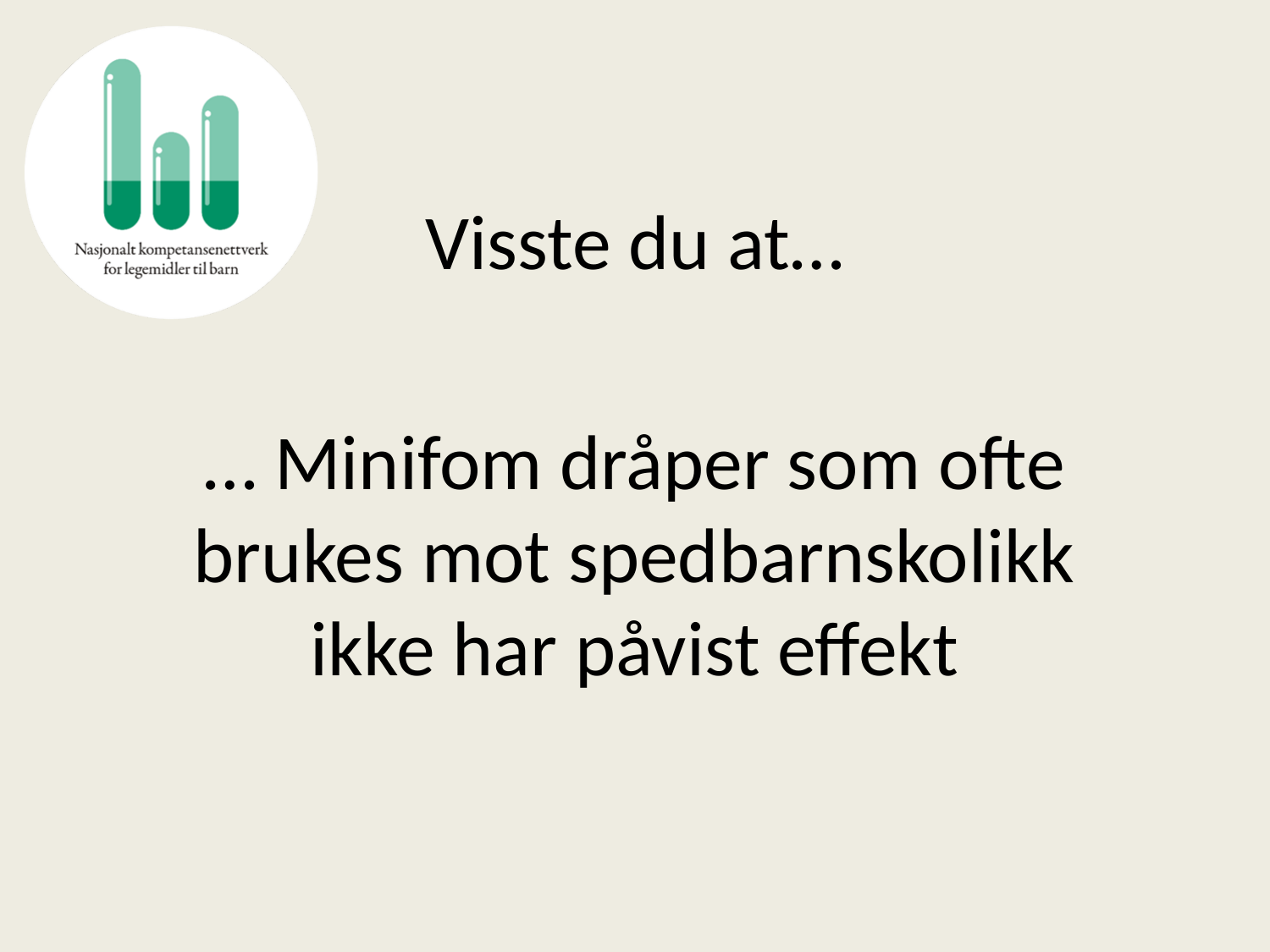

# Visste du at…
… Minifom dråper som ofte brukes mot spedbarnskolikk ikke har påvist effekt